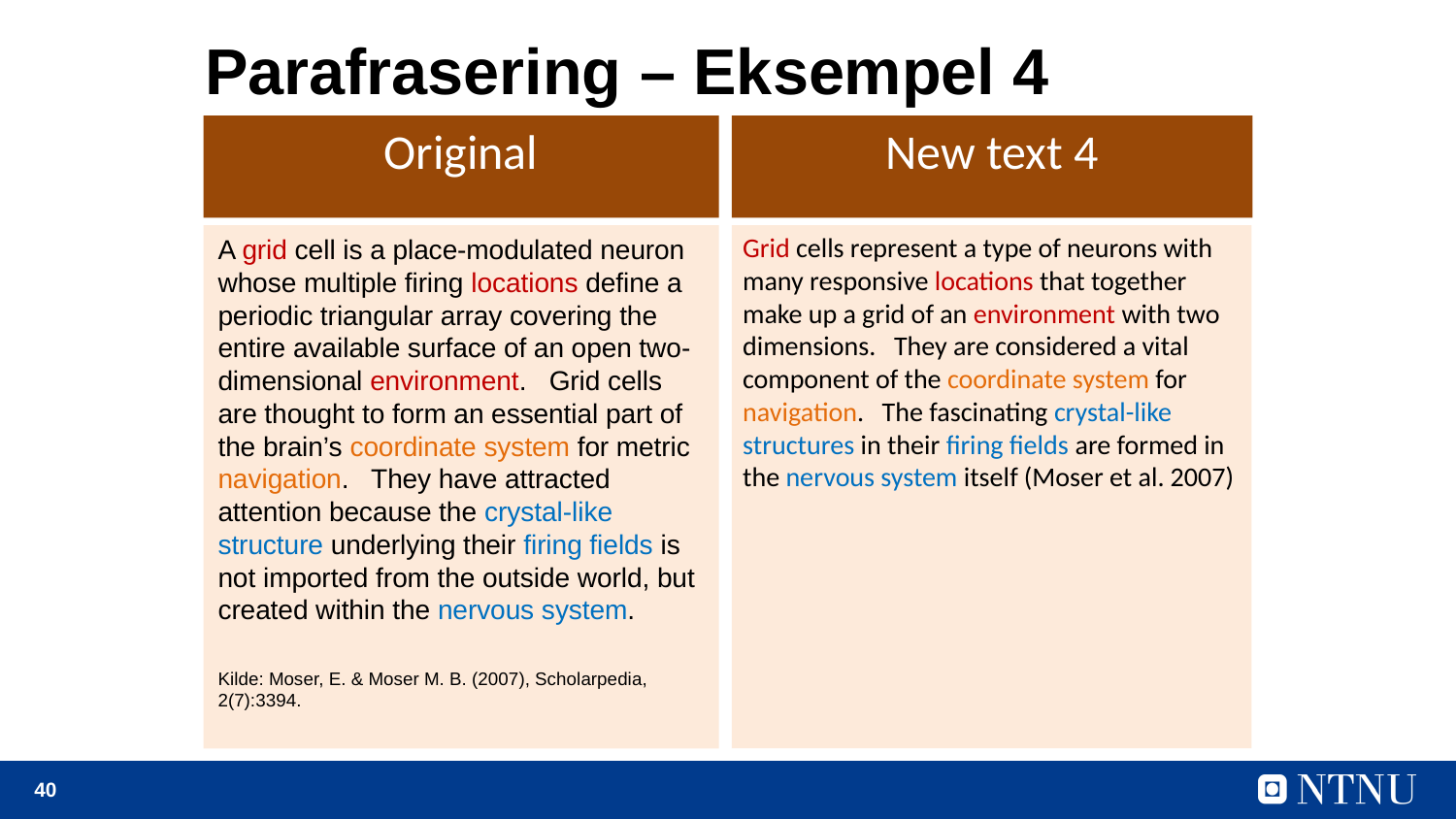

# Parafrasering – Eksempel 4
Original
New text 4
A grid cell is a place-modulated neuron whose multiple firing locations define a periodic triangular array covering the entire available surface of an open two-dimensional environment.   Grid cells are thought to form an essential part of the brain’s coordinate system for metric navigation.   They have attracted attention because the crystal-like structure underlying their firing fields is not imported from the outside world, but created within the nervous system.

Kilde: Moser, E. & Moser M. B. (2007), Scholarpedia, 2(7):3394.
Grid cells represent a type of neurons with many responsive locations that together make up a grid of an environment with two dimensions.   They are considered a vital component of the coordinate system for navigation.   The fascinating crystal-like structures in their firing fields are formed in the nervous system itself (Moser et al. 2007)